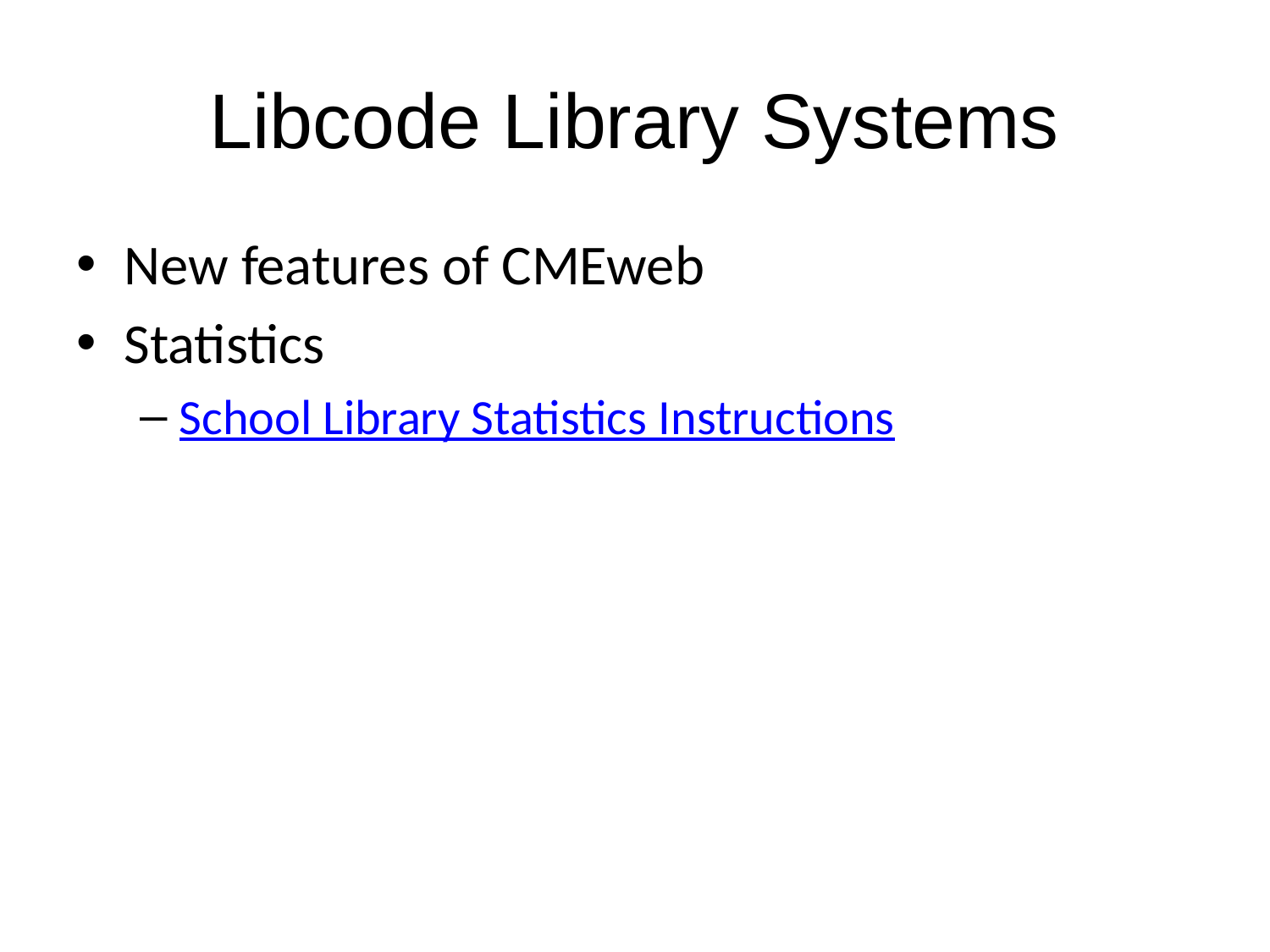

# Libcode Library Systems
New features of CMEweb
Statistics
School Library Statistics Instructions